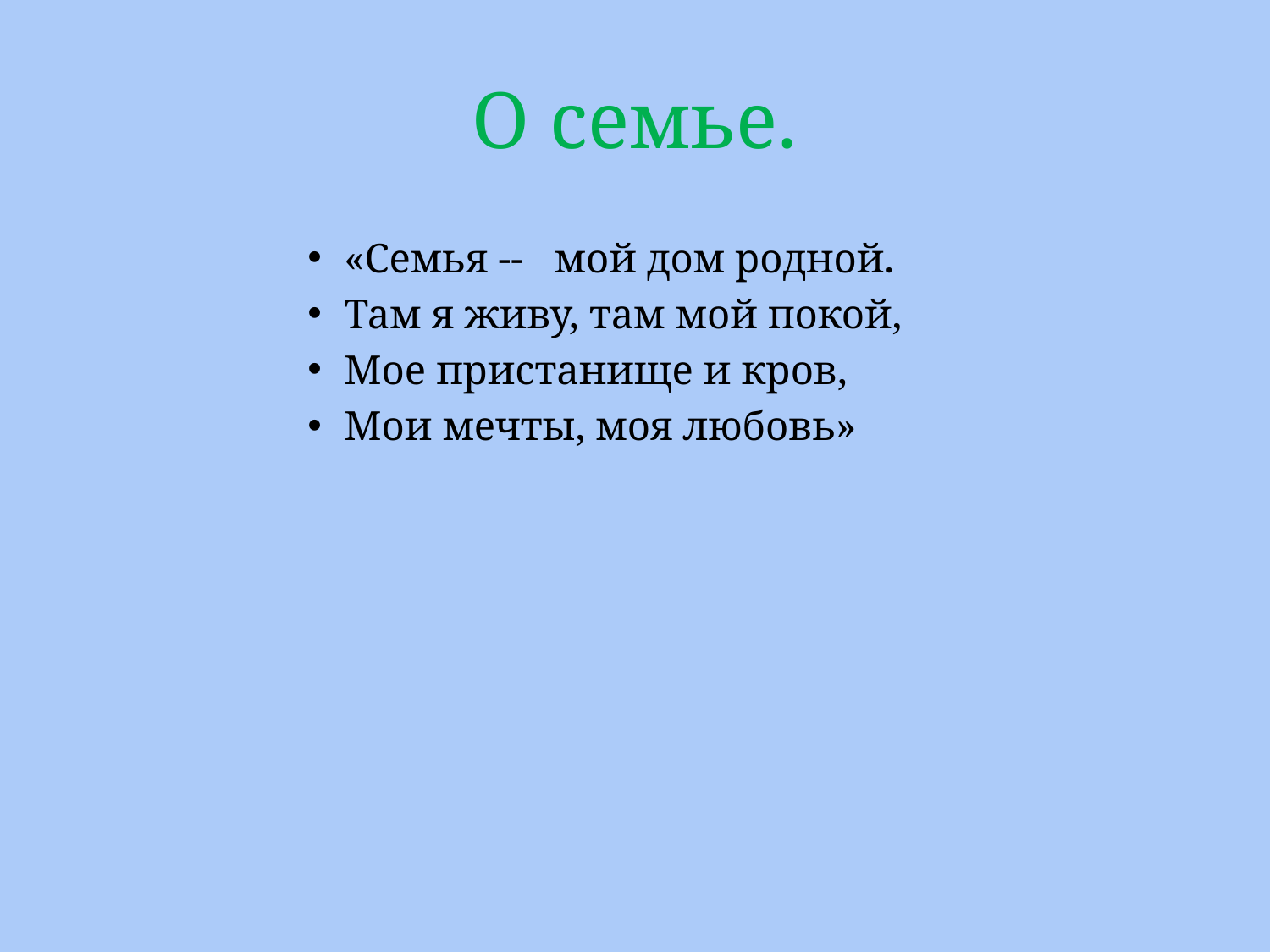

# О семье.
«Семья --   мой дом родной.
Там я живу, там мой покой,
Мое пристанище и кров,
Мои мечты, моя любовь»